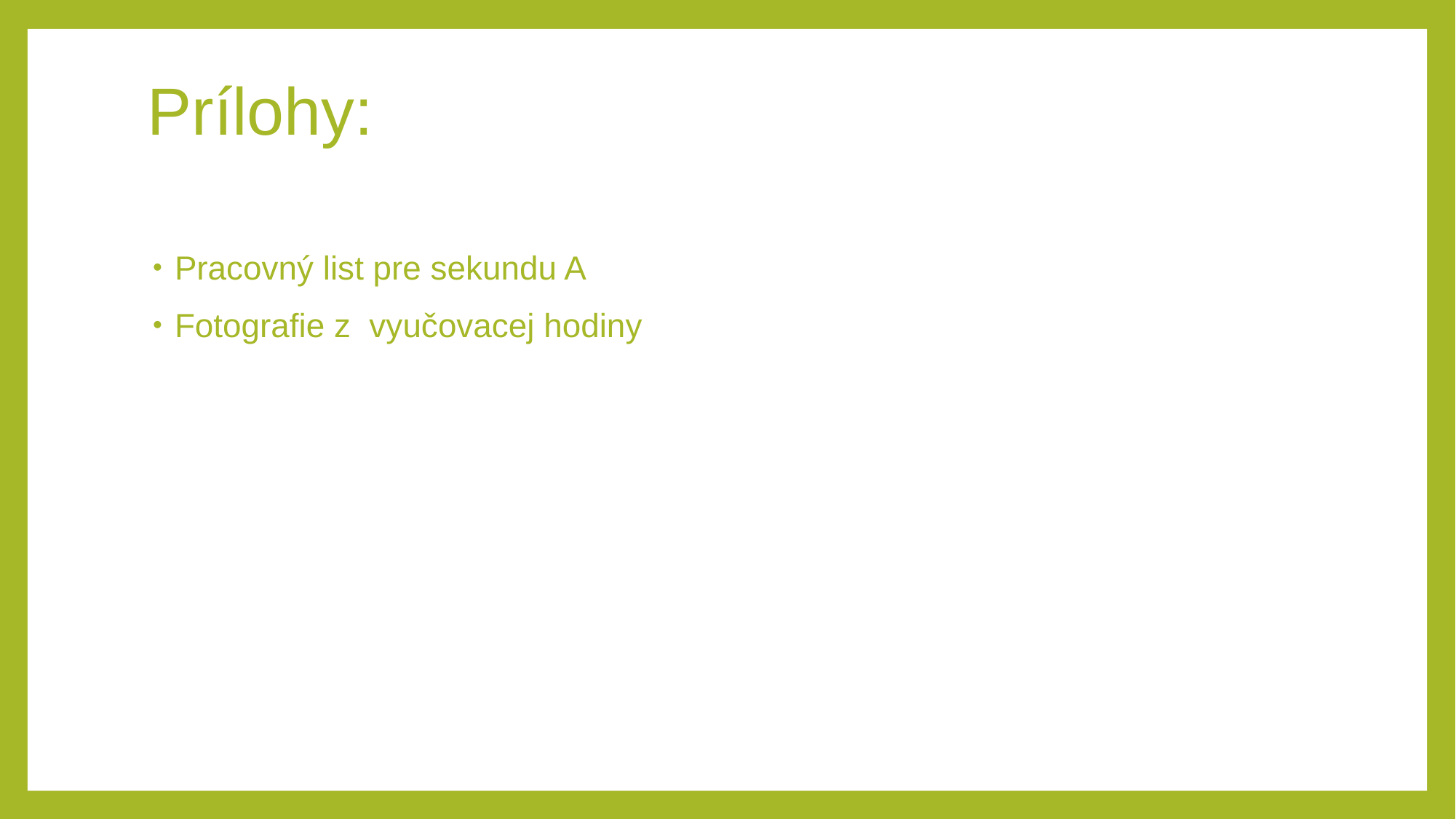

# Prílohy:
Pracovný list pre sekundu A
Fotografie z  vyučovacej hodiny